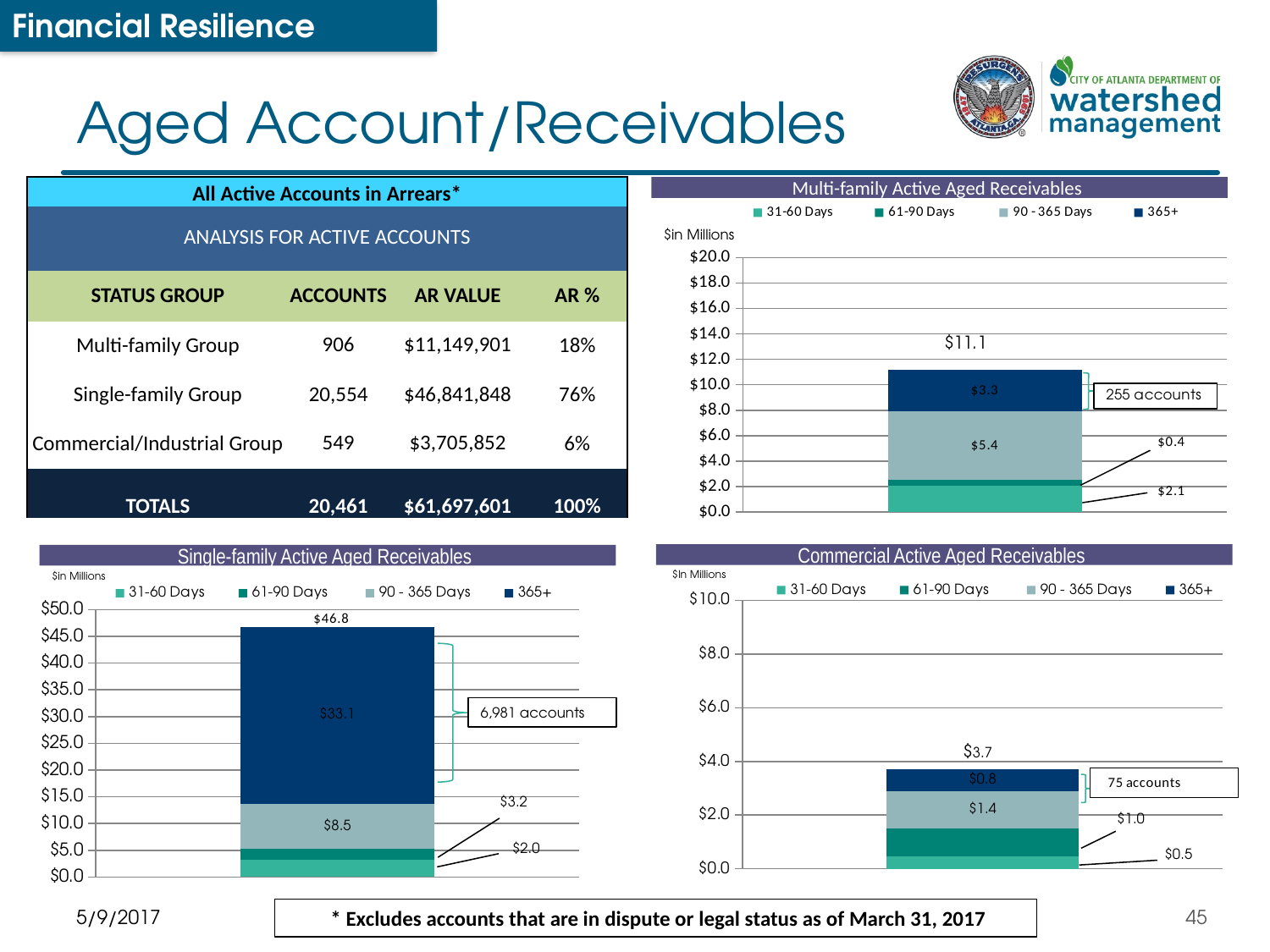

Financial Resilience
# Aged Account/Receivables
| All Active Accounts in Arrears\* |  |  |  |
| --- | --- | --- | --- |
| ANALYSIS FOR ACTIVE ACCOUNTS |  |  |  |
| STATUS GROUP | ACCOUNTS | AR VALUE | AR % |
| Multi-family Group | 906 | $11,149,901 | 18% |
| Single-family Group | 20,554 | $46,841,848 | 76% |
| Commercial/Industrial Group | 549 | $3,705,852 | 6% |
| TOTALS | 20,461 | $61,697,601 | 100% |
Multi-family Active Aged Receivables

### Chart

| Category | 31-60 Days | 61-90 Days  | 90 - 365 Days | 365+ |
|---|---|---|---|---|
$in Millions
Commercial Active Aged Receivables
Single-family Active Aged Receivables
$In Millions
$in Millions

### Chart

| Category | 31-60 Days | 61-90 Days  | 90 - 365 Days | 365+ |
|---|---|---|---|---|

### Chart

| Category | 31-60 Days | 61-90 Days  | 90 - 365 Days | 365+ |
|---|---|---|---|---|
6,981 accounts
$3.7
 * Excludes accounts that are in dispute or legal status as of March 31, 2017